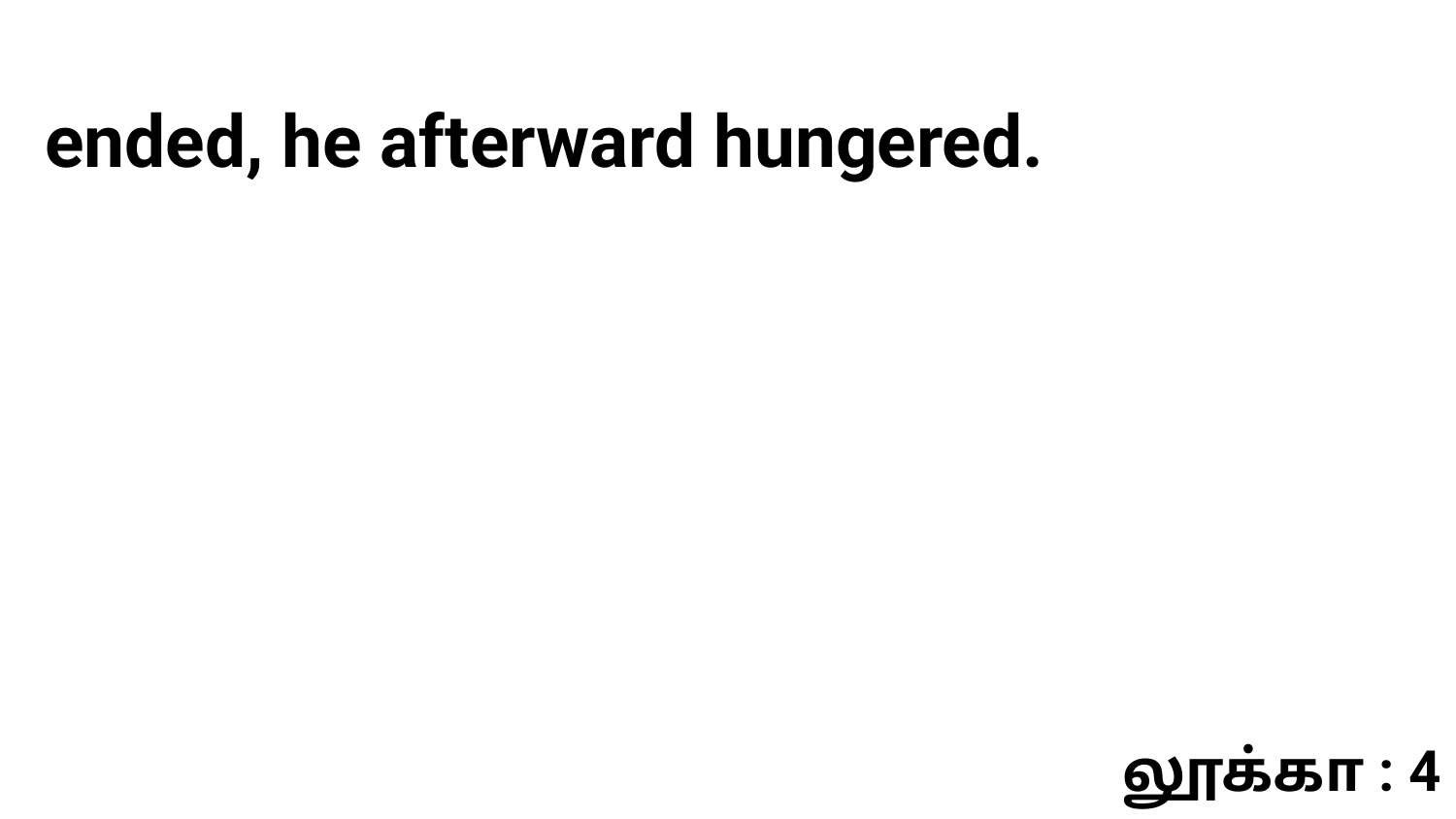

ended, he afterward hungered.
லூக்கா : 4